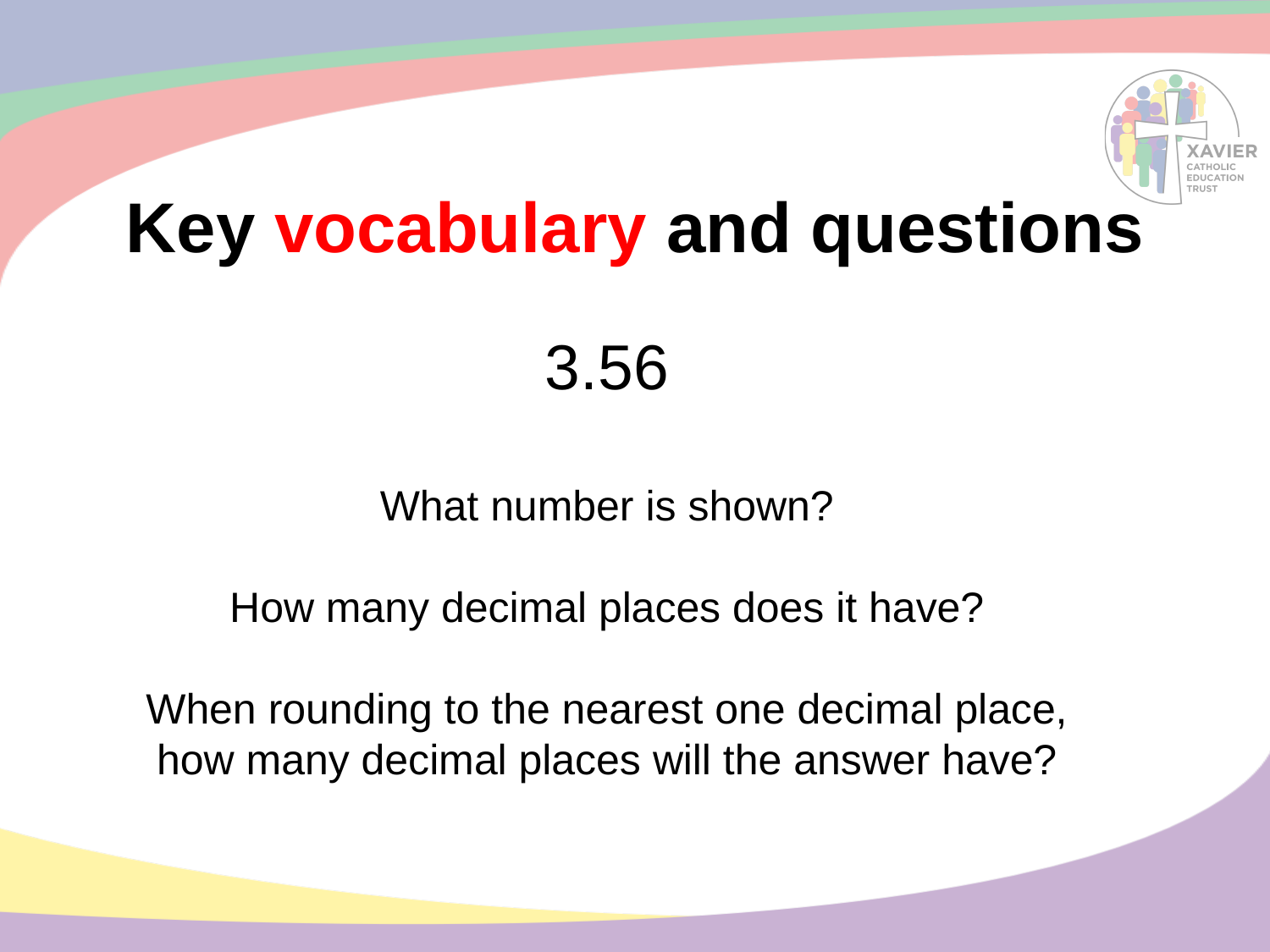

# Key vocabulary and questions
3.56

What number is shown?

How many decimal places does it have?

When rounding to the nearest one decimal place, how many decimal places will the answer have?